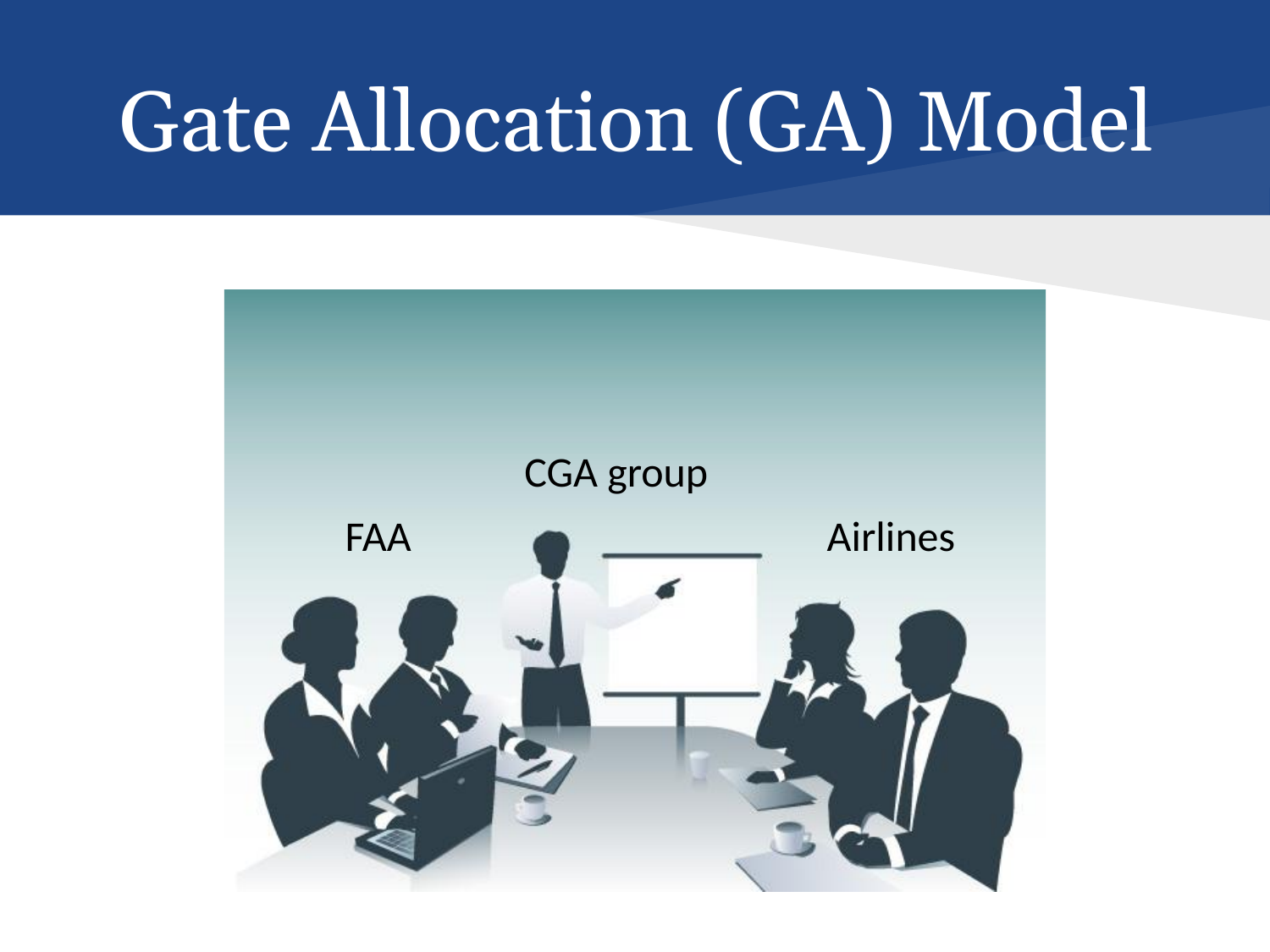

# Gate Allocation (GA) Model

CGA group

FAA
Airlines